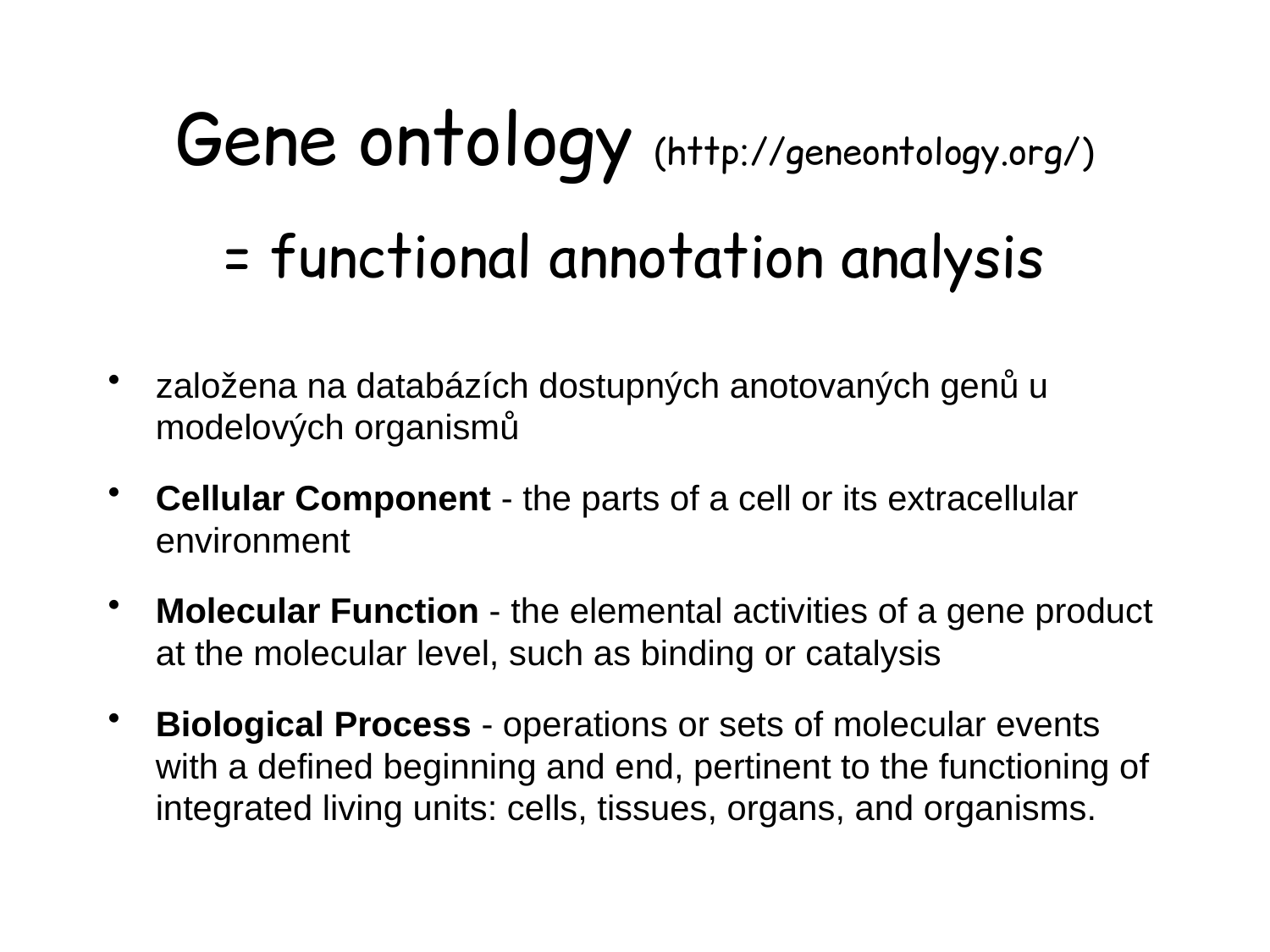

# Gene ontology (http://geneontology.org/) = functional annotation analysis
založena na databázích dostupných anotovaných genů u modelových organismů
Cellular Component - the parts of a cell or its extracellular environment
Molecular Function - the elemental activities of a gene product at the molecular level, such as binding or catalysis
Biological Process - operations or sets of molecular events with a defined beginning and end, pertinent to the functioning of integrated living units: cells, tissues, organs, and organisms.